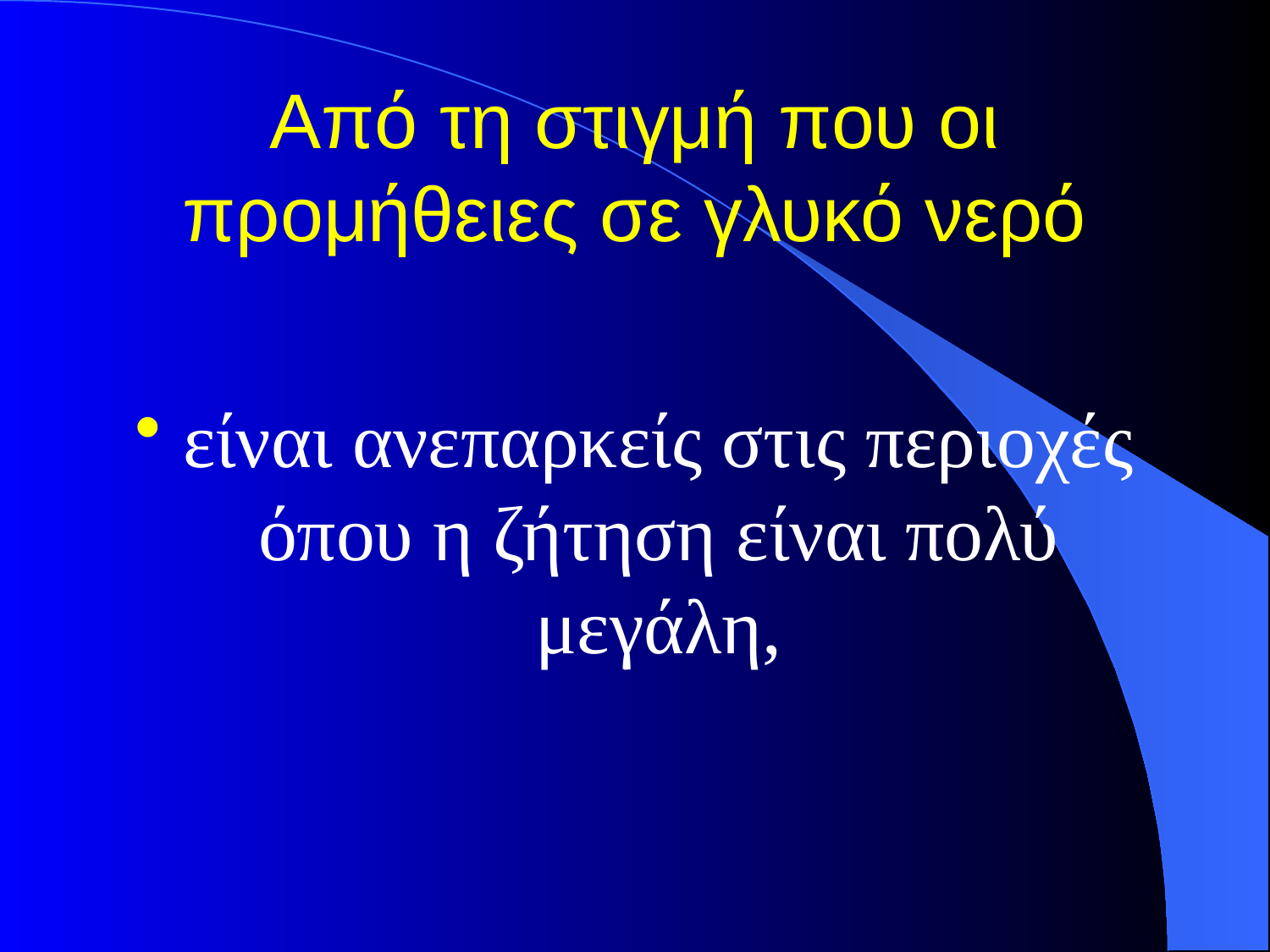

# Από τη στιγμή που οι προμήθειες σε γλυκό νερό

είναι ανεπαρκείς στις περιοχές όπου η ζήτηση είναι πολύ μεγάλη,